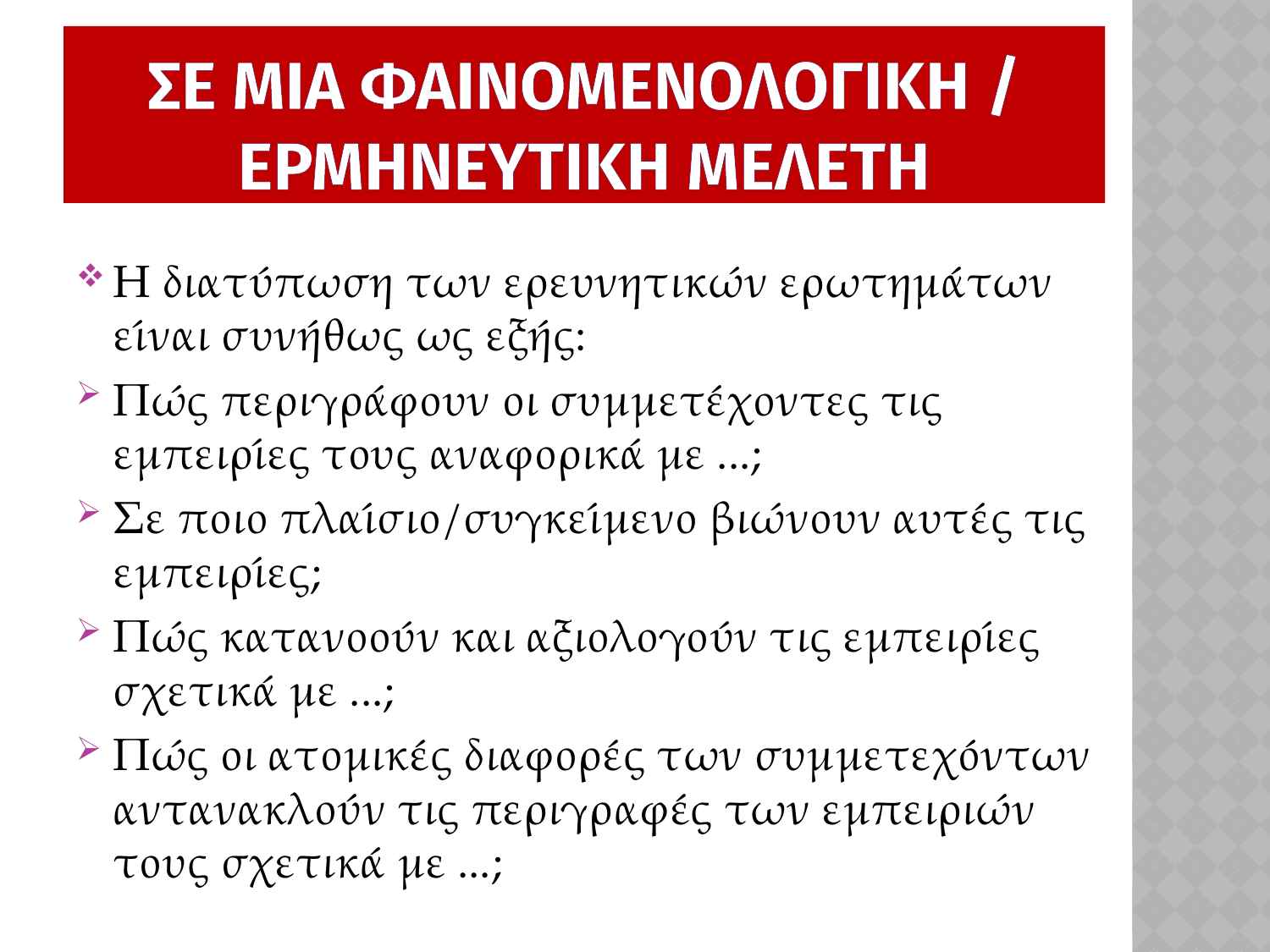

# Σε μια φαινομενολογικη / ερμηνευτικη μελετη
Η διατύπωση των ερευνητικών ερωτημάτων είναι συνήθως ως εξής:
Πώς περιγράφουν οι συμμετέχοντες τις εμπειρίες τους αναφορικά με ...;
Σε ποιο πλαίσιο/συγκείμενο βιώνουν αυτές τις εμπειρίες;
Πώς κατανοούν και αξιολογούν τις εμπειρίες σχετικά με ...;
Πώς οι ατομικές διαφορές των συμμετεχόντων αντανακλούν τις περιγραφές των εμπειριών τους σχετικά με ...;